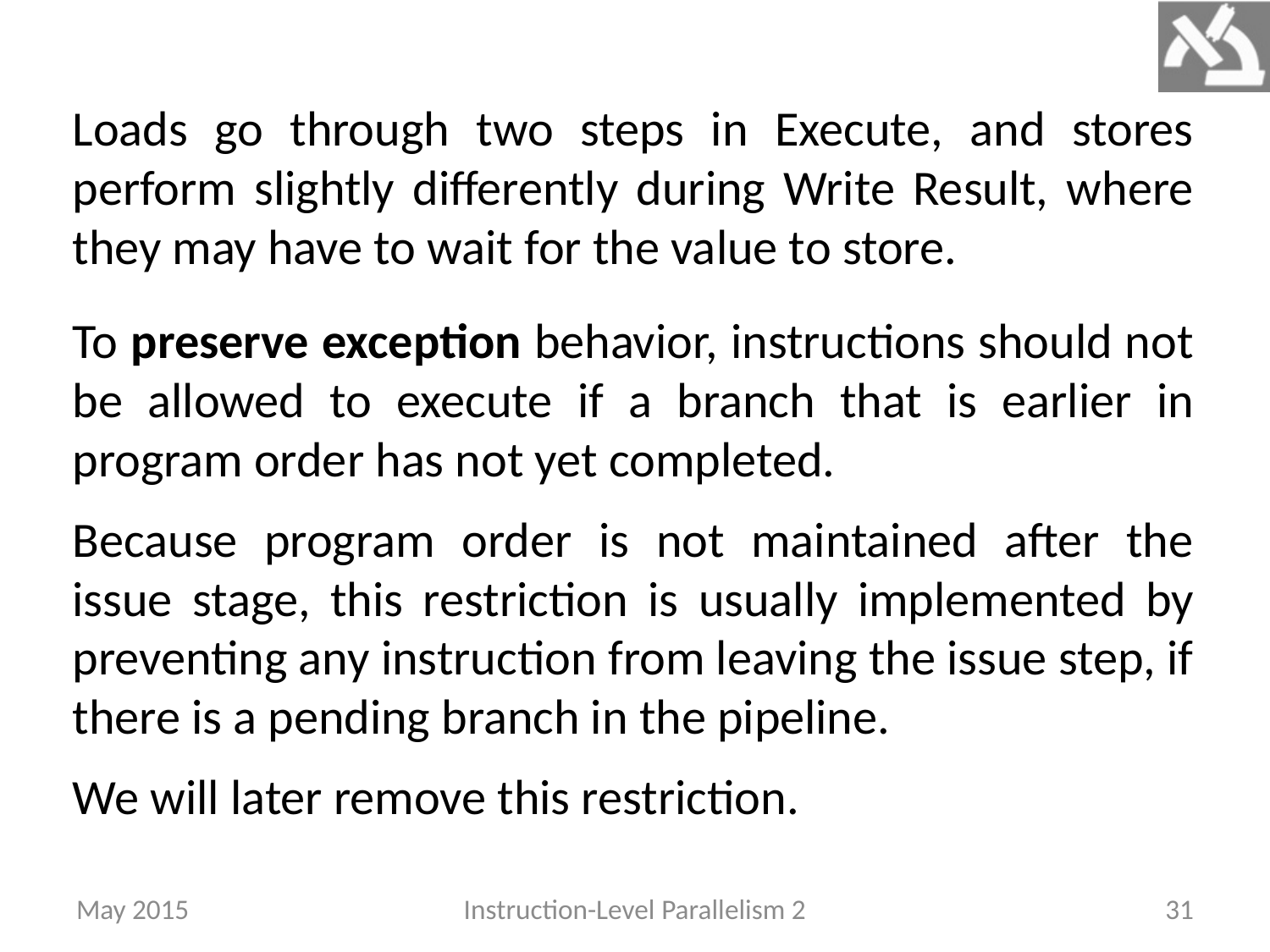

Loads go through two steps in Execute, and stores perform slightly differently during Write Result, where they may have to wait for the value to store.
To preserve exception behavior, instructions should not be allowed to execute if a branch that is earlier in program order has not yet completed.
Because program order is not maintained after the issue stage, this restriction is usually implemented by preventing any instruction from leaving the issue step, if there is a pending branch in the pipeline.
We will later remove this restriction.
May 2015
Instruction-Level Parallelism 2
31